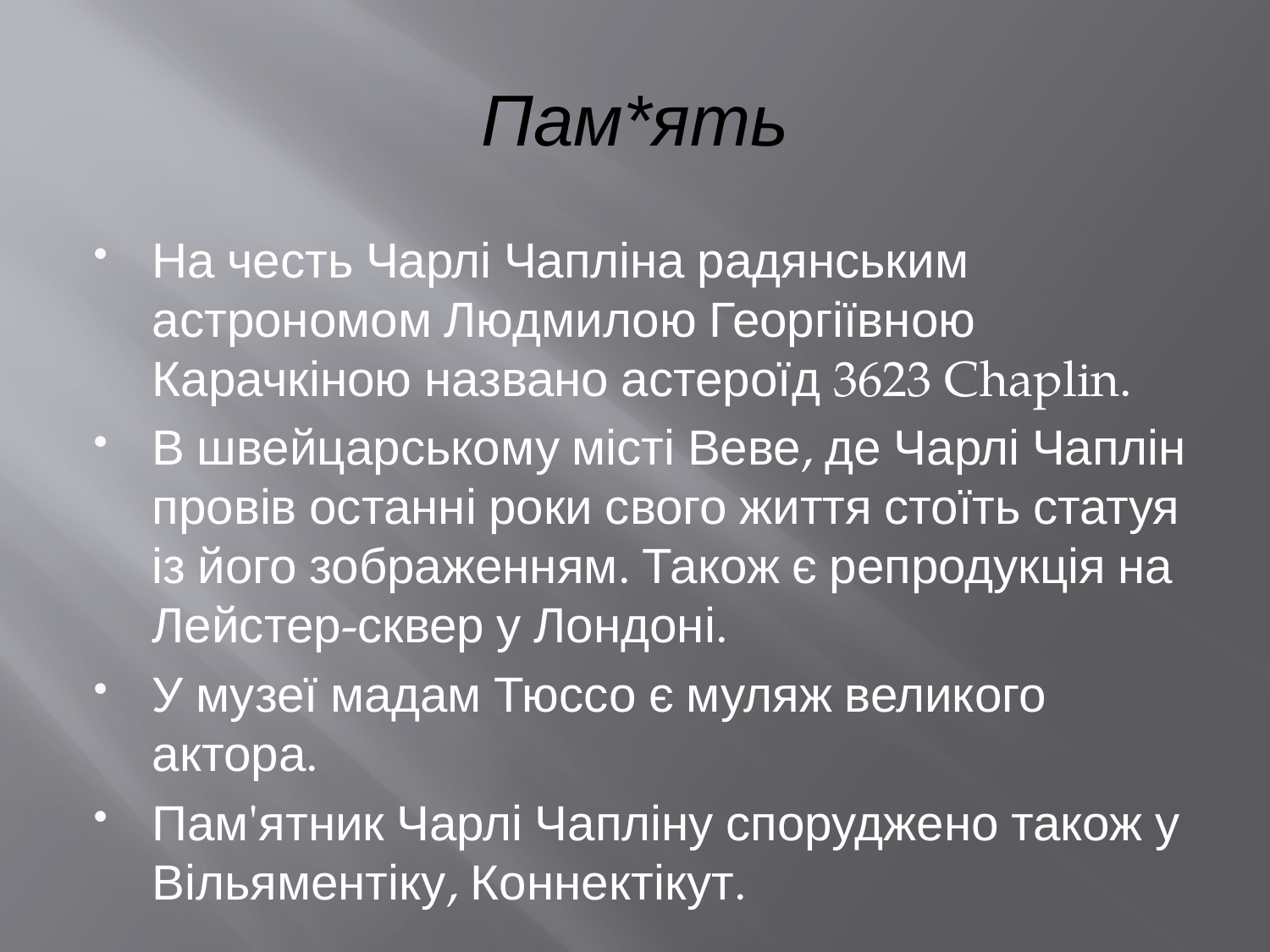

# Пам*ять
На честь Чарлі Чапліна радянським астрономом Людмилою Георгіївною Карачкіною названо астероїд 3623 Chaplin.
В швейцарському місті Веве, де Чарлі Чаплін провів останні роки свого життя стоїть статуя із його зображенням. Також є репродукція на Лейстер-сквер у Лондоні.
У музеї мадам Тюссо є муляж великого актора.
Пам'ятник Чарлі Чапліну споруджено також у Вільяментіку, Коннектікут.